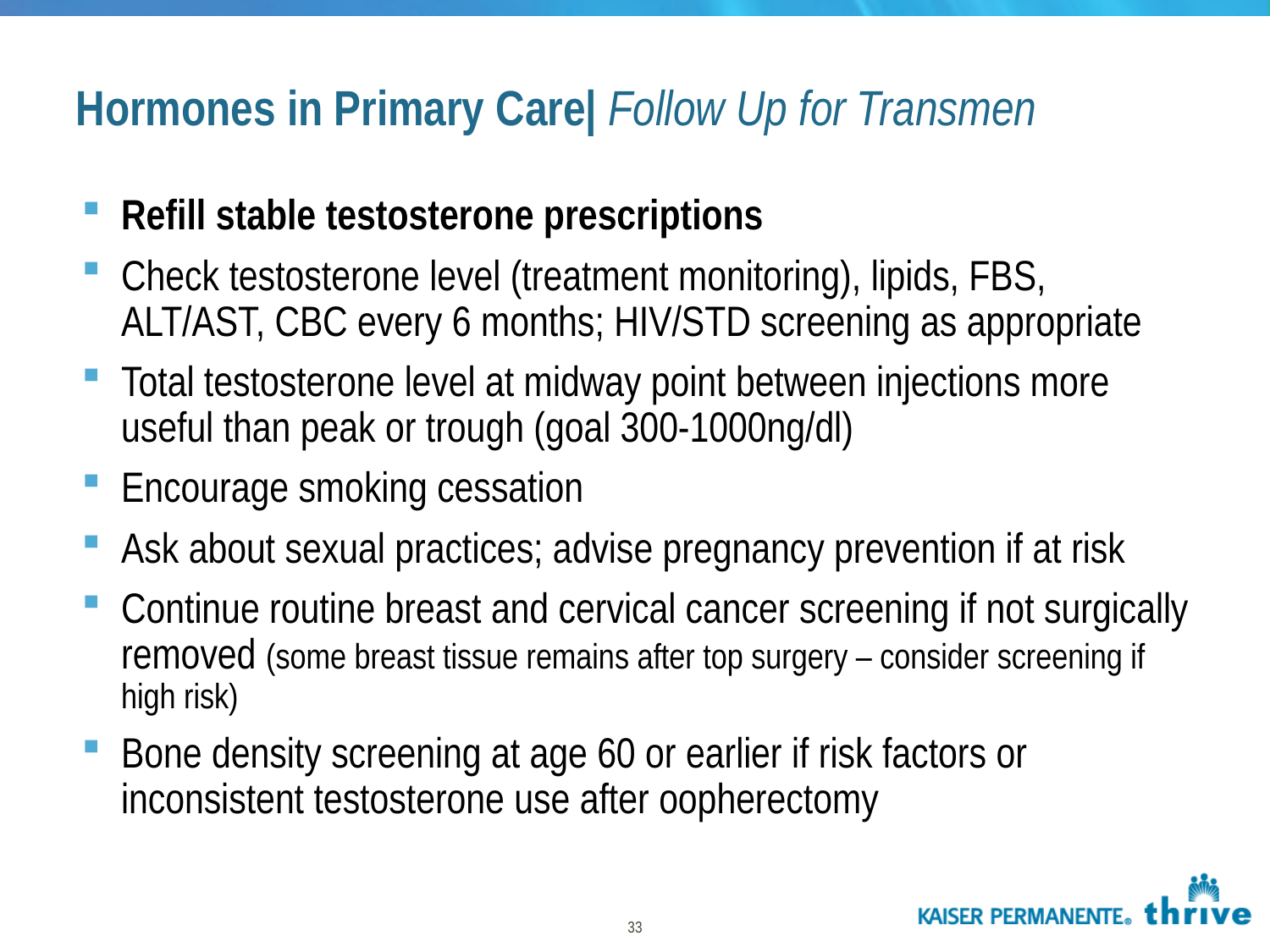

Hormones in Primary Care| Follow Up for Transmen
Refill stable testosterone prescriptions
Check testosterone level (treatment monitoring), lipids, FBS, ALT/AST, CBC every 6 months; HIV/STD screening as appropriate
Total testosterone level at midway point between injections more useful than peak or trough (goal 300-1000ng/dl)
Encourage smoking cessation
Ask about sexual practices; advise pregnancy prevention if at risk
Continue routine breast and cervical cancer screening if not surgically removed (some breast tissue remains after top surgery – consider screening if high risk)
Bone density screening at age 60 or earlier if risk factors or inconsistent testosterone use after oopherectomy
33